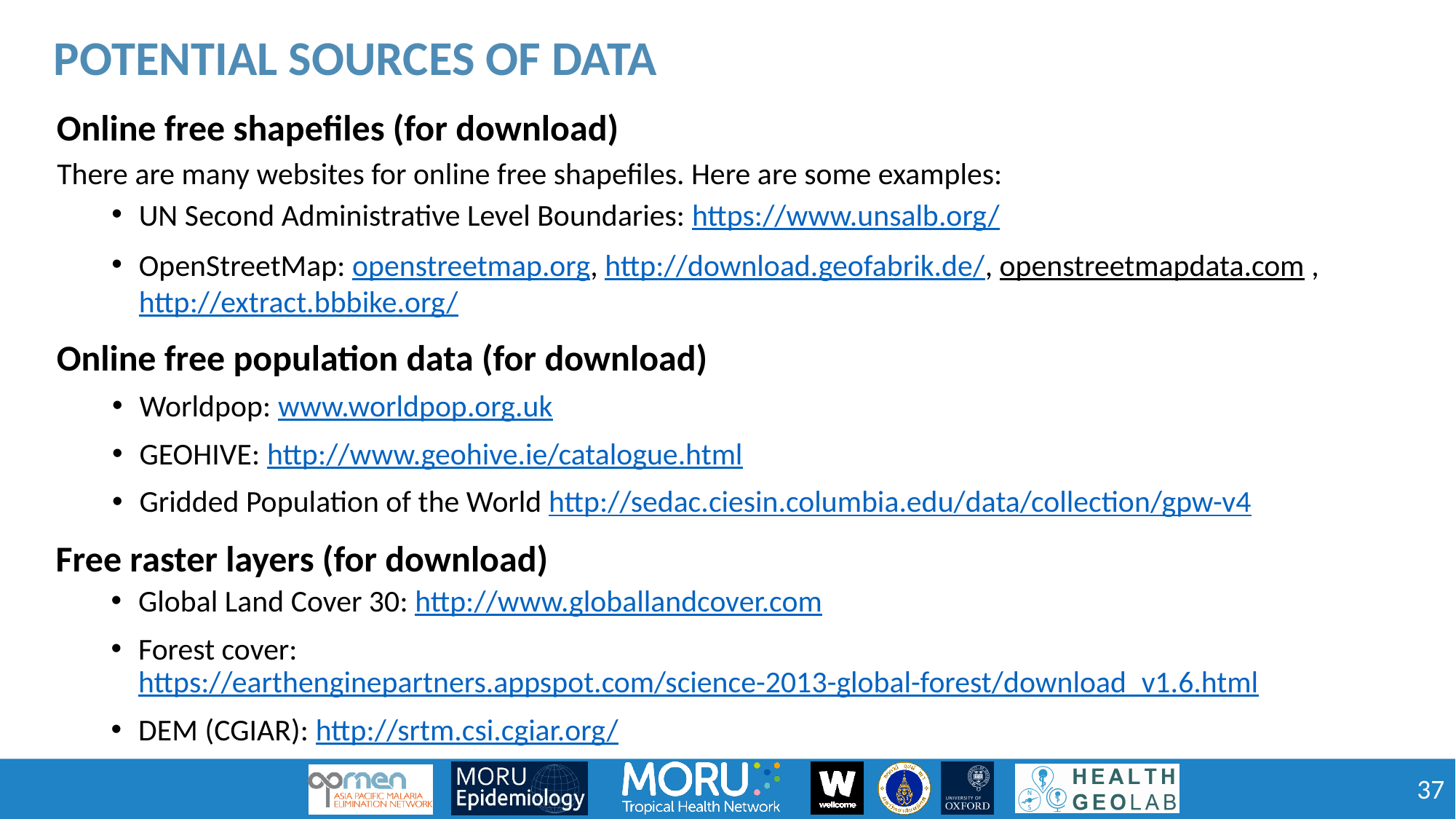

Potential sources of data
Online free shapefiles (for download)
There are many websites for online free shapefiles. Here are some examples:
UN Second Administrative Level Boundaries: https://www.unsalb.org/
OpenStreetMap: openstreetmap.org, http://download.geofabrik.de/, openstreetmapdata.com , http://extract.bbbike.org/
Online free population data (for download)
Worldpop: www.worldpop.org.uk
GEOHIVE: http://www.geohive.ie/catalogue.html
Gridded Population of the World http://sedac.ciesin.columbia.edu/data/collection/gpw-v4
Free raster layers (for download)
Global Land Cover 30: http://www.globallandcover.com
Forest cover: https://earthenginepartners.appspot.com/science-2013-global-forest/download_v1.6.html
DEM (CGIAR): http://srtm.csi.cgiar.org/
37